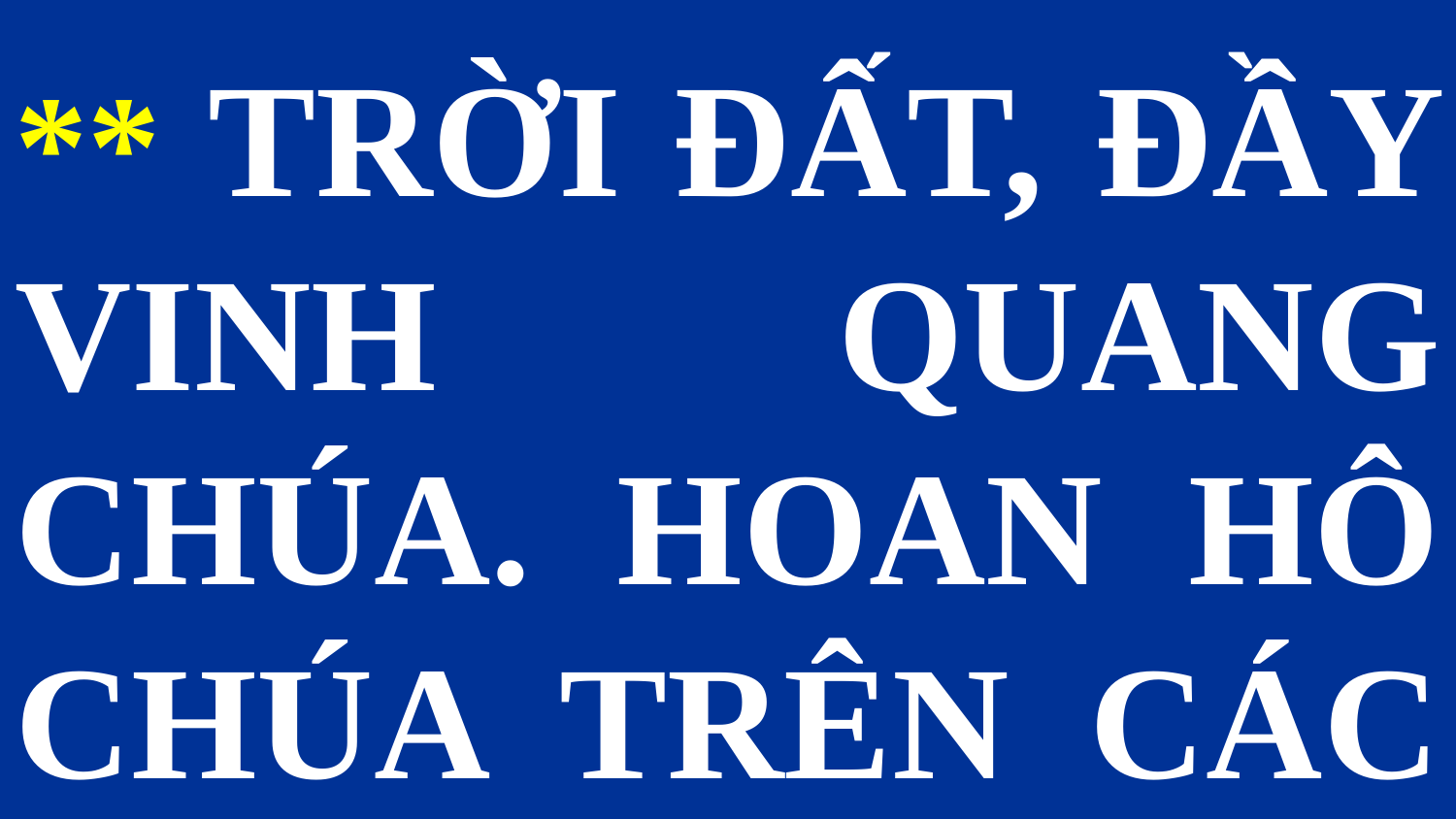

** TRỜI ĐẤT, ĐẦY VINH QUANG CHÚA. HOAN HÔ CHÚA TRÊN CÁC TẦNG TRỜI.